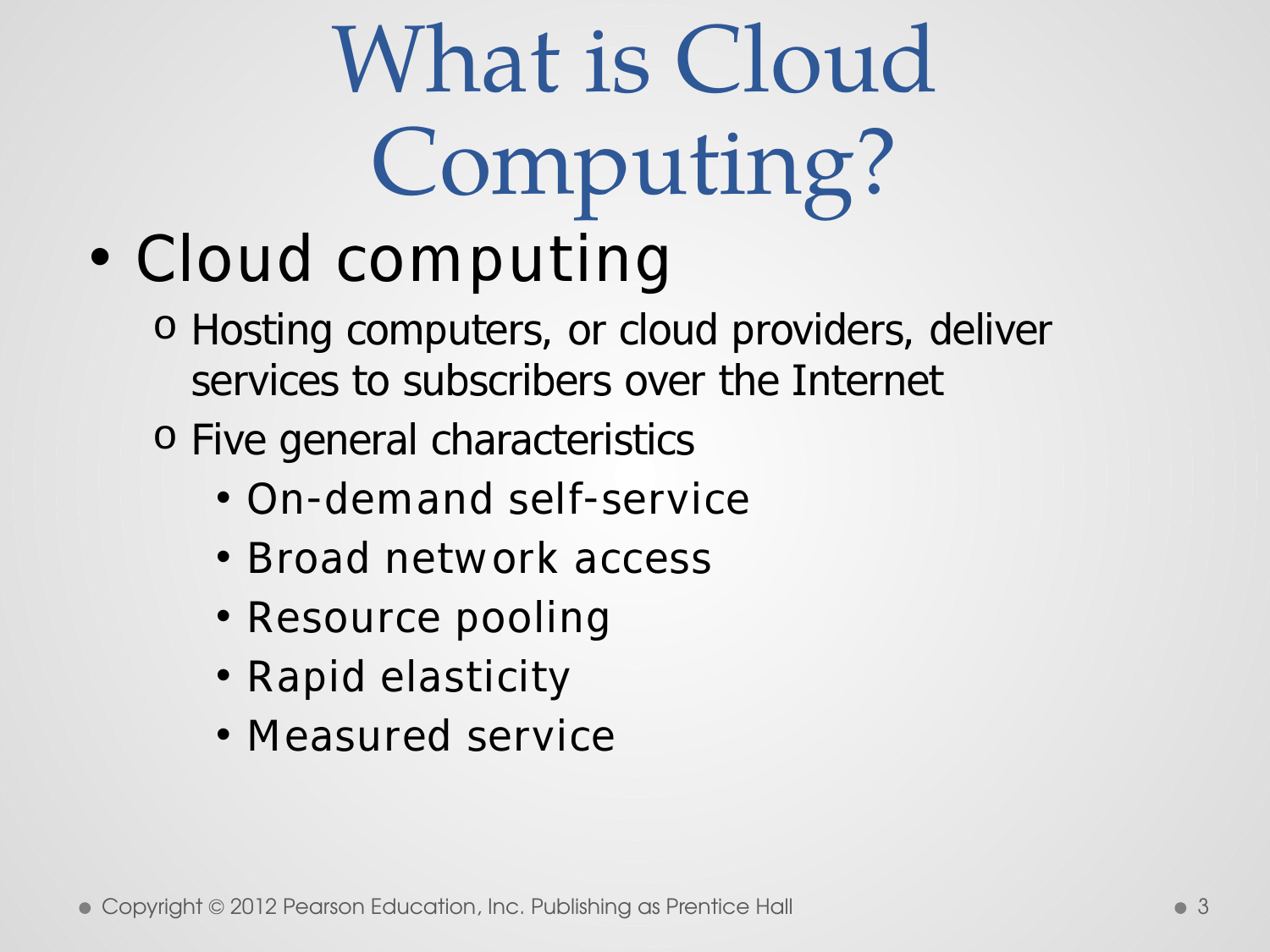

# What is Cloud Computing?
Cloud computing
Hosting computers, or cloud providers, deliver services to subscribers over the Internet
Five general characteristics
On-demand self-service
Broad network access
Resource pooling
Rapid elasticity
Measured service

3
Copyright © 2012 Pearson Education, Inc. Publishing as Prentice Hall